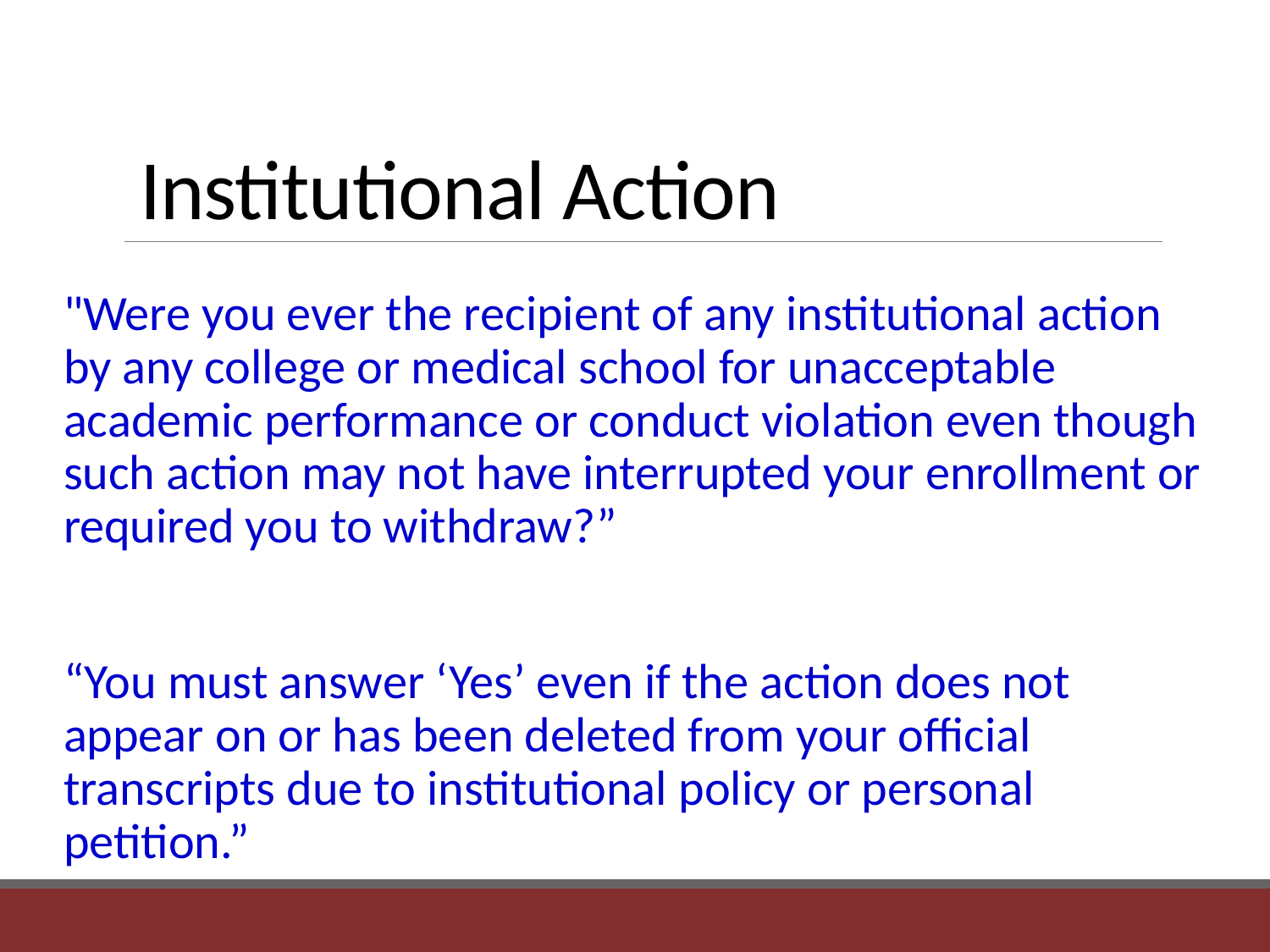

# Institutional Action
"Were you ever the recipient of any institutional action by any college or medical school for unacceptable academic performance or conduct violation even though such action may not have interrupted your enrollment or required you to withdraw?”

“You must answer ‘Yes’ even if the action does not appear on or has been deleted from your official transcripts due to institutional policy or personal petition.”